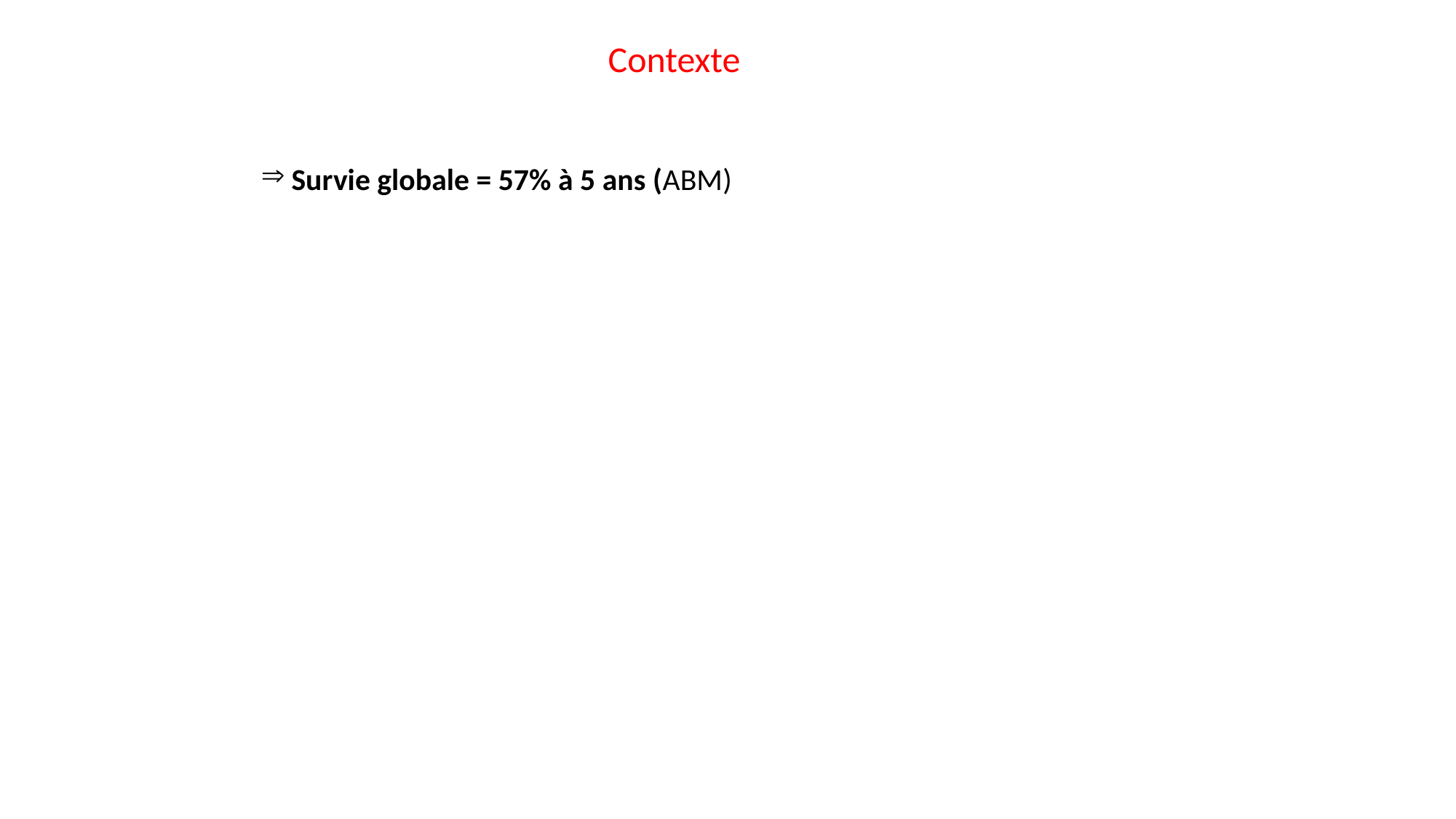

Contexte
Survie globale = 57% à 5 ans (ABM)